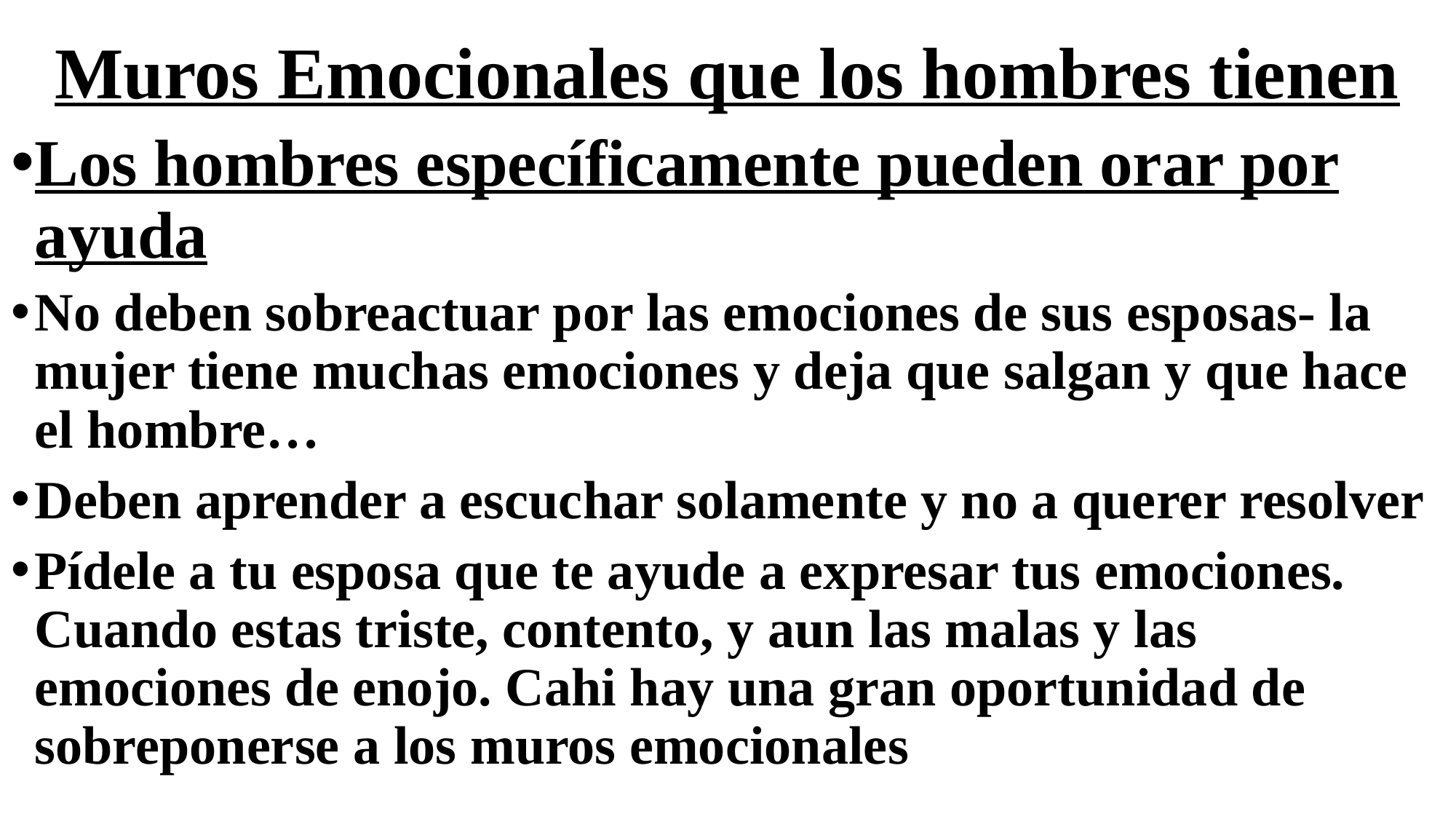

# Muros Emocionales que los hombres tienen
Los hombres específicamente pueden orar por ayuda
No deben sobreactuar por las emociones de sus esposas- la mujer tiene muchas emociones y deja que salgan y que hace el hombre…
Deben aprender a escuchar solamente y no a querer resolver
Pídele a tu esposa que te ayude a expresar tus emociones. Cuando estas triste, contento, y aun las malas y las emociones de enojo. Cahi hay una gran oportunidad de sobreponerse a los muros emocionales